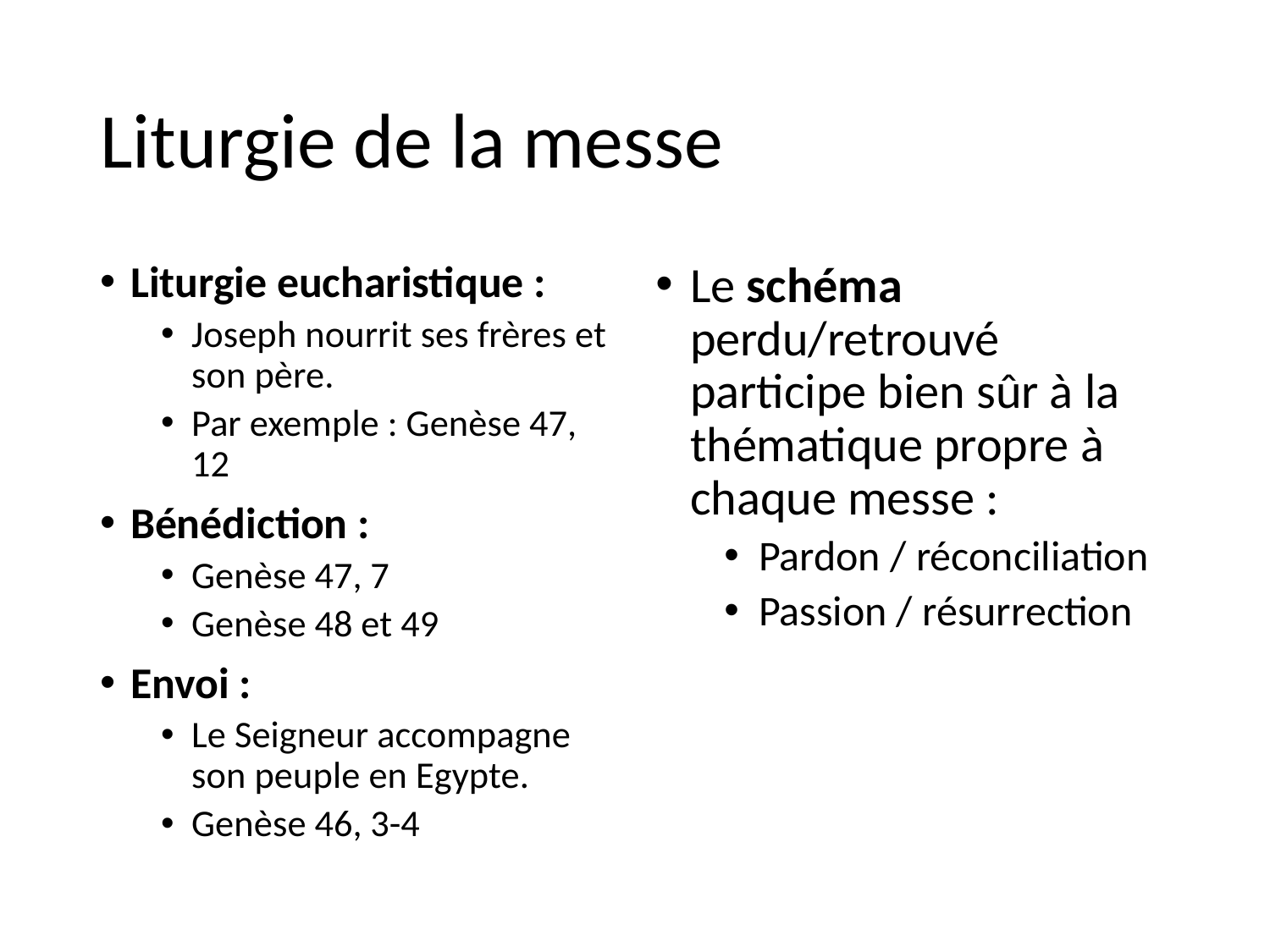

# Liturgie de la messe
Liturgie eucharistique :
Joseph nourrit ses frères et son père.
Par exemple : Genèse 47, 12
Bénédiction :
Genèse 47, 7
Genèse 48 et 49
Envoi :
Le Seigneur accompagne son peuple en Egypte.
Genèse 46, 3-4

Le schéma perdu/retrouvé participe bien sûr à la thématique propre à chaque messe :
Pardon / réconciliation
Passion / résurrection